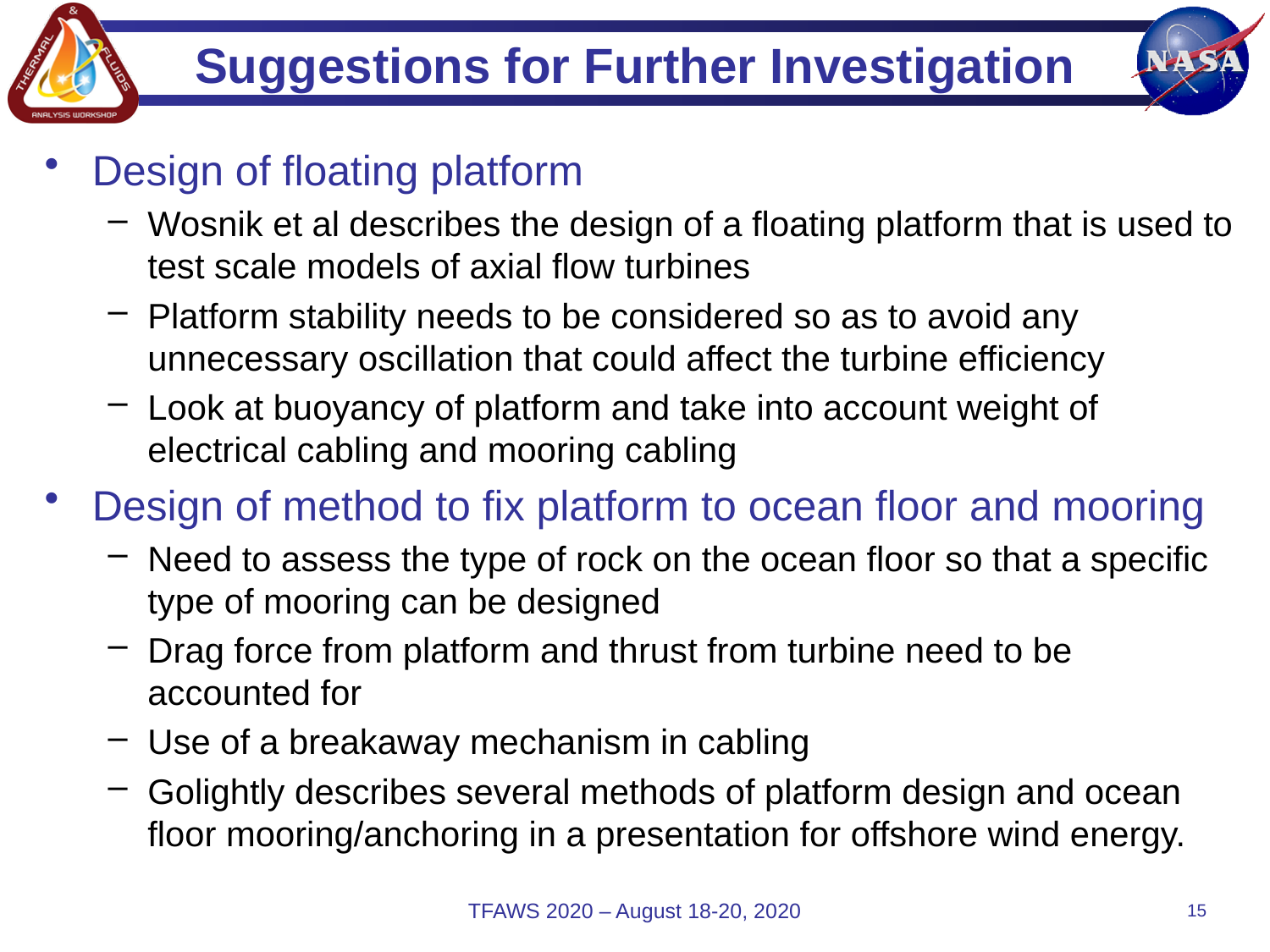

# Suggestions for Further Investigation
Design of floating platform
Wosnik et al describes the design of a floating platform that is used to test scale models of axial flow turbines
Platform stability needs to be considered so as to avoid any unnecessary oscillation that could affect the turbine efficiency
Look at buoyancy of platform and take into account weight of electrical cabling and mooring cabling
Design of method to fix platform to ocean floor and mooring
Need to assess the type of rock on the ocean floor so that a specific type of mooring can be designed
Drag force from platform and thrust from turbine need to be accounted for
Use of a breakaway mechanism in cabling
Golightly describes several methods of platform design and ocean floor mooring/anchoring in a presentation for offshore wind energy.
TFAWS 2020 – August 18-20, 2020
15